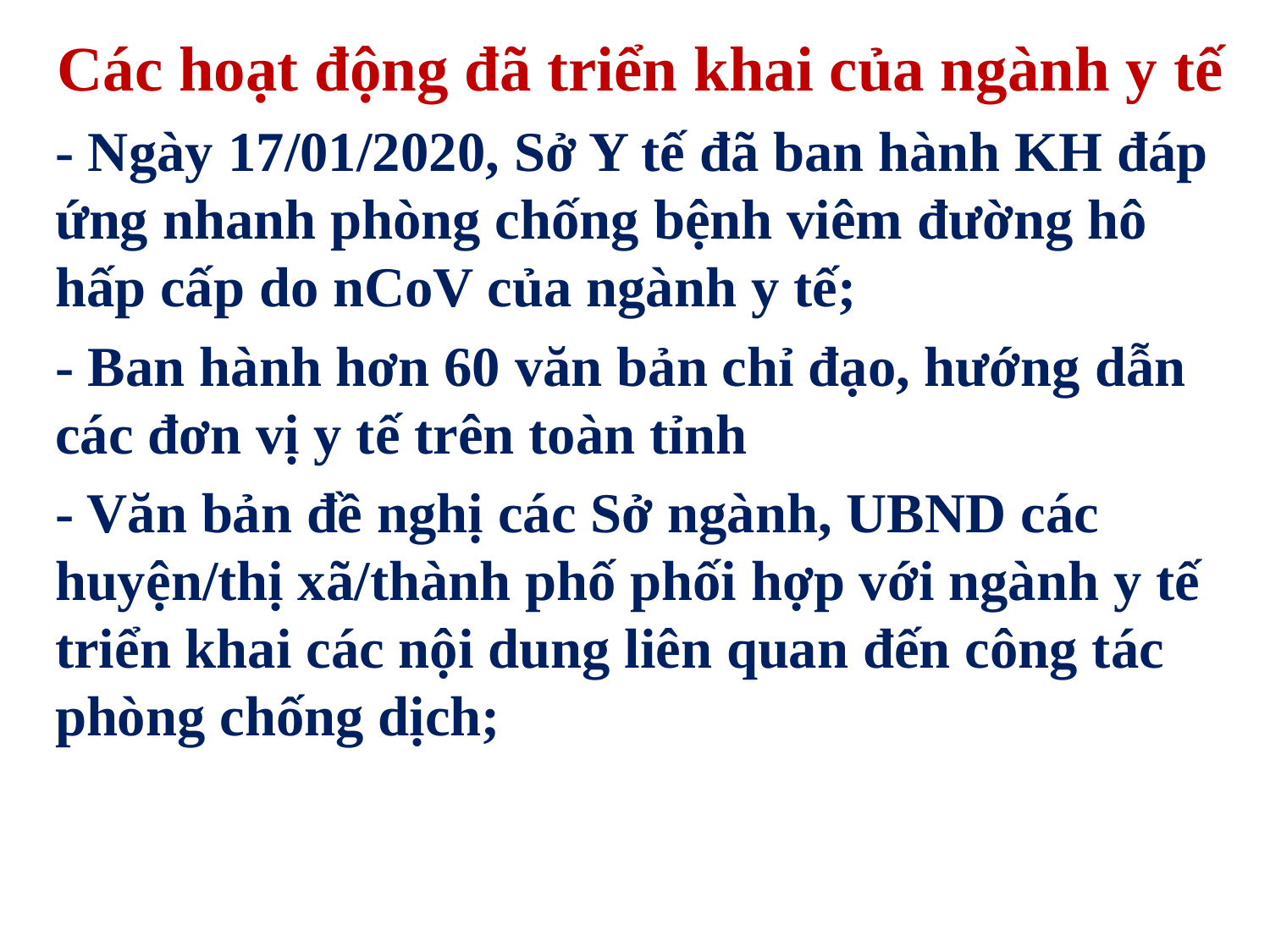

Các hoạt động đã triển khai của ngành y tế
- Ngày 17/01/2020, Sở Y tế đã ban hành KH đáp ứng nhanh phòng chống bệnh viêm đường hô hấp cấp do nCoV của ngành y tế;
- Ban hành hơn 60 văn bản chỉ đạo, hướng dẫn các đơn vị y tế trên toàn tỉnh
- Văn bản đề nghị các Sở ngành, UBND các huyện/thị xã/thành phố phối hợp với ngành y tế triển khai các nội dung liên quan đến công tác phòng chống dịch;